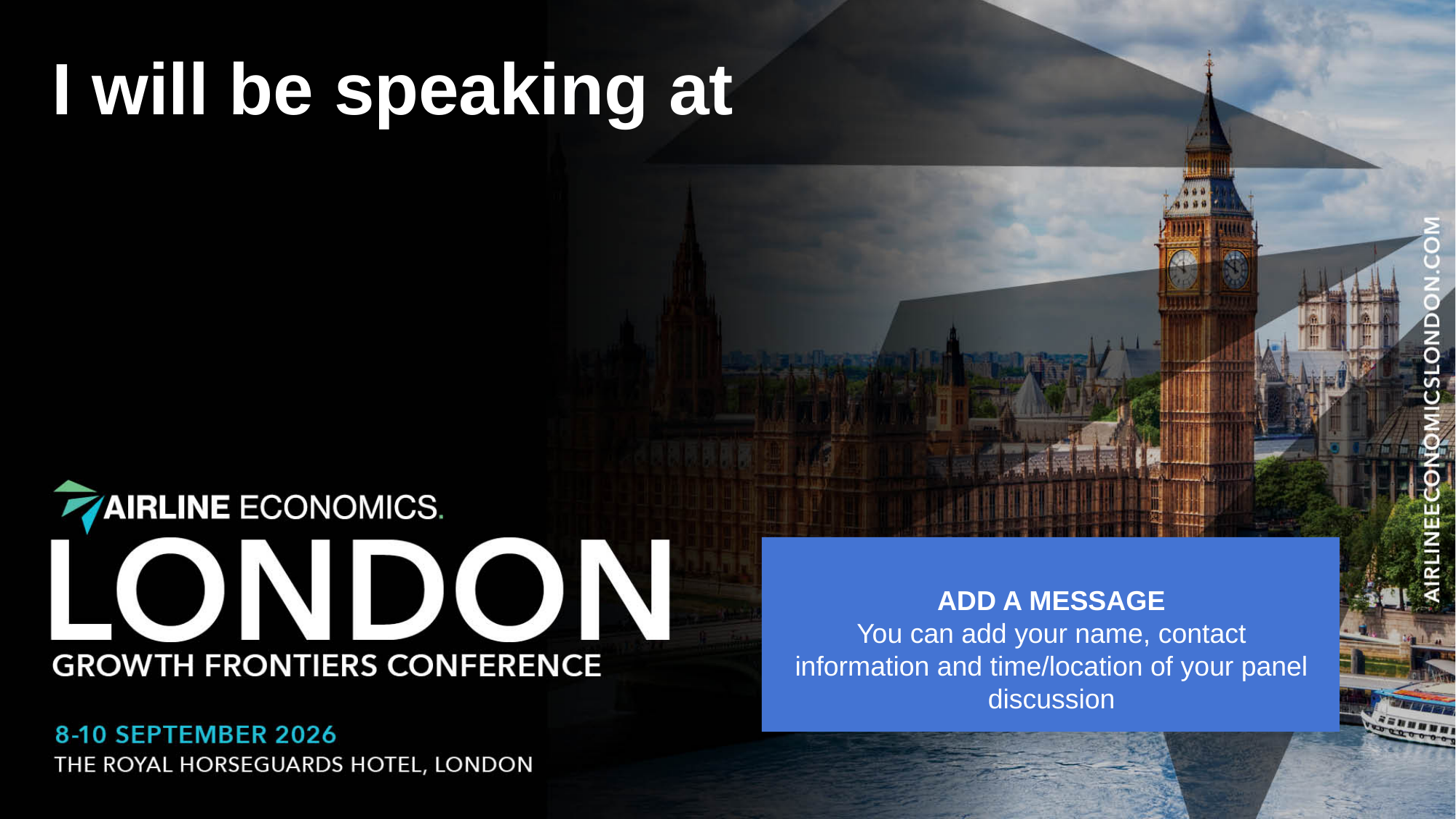

I will be speaking at

ADD A MESSAGE
You can add your name, contact information and time/location of your panel discussion